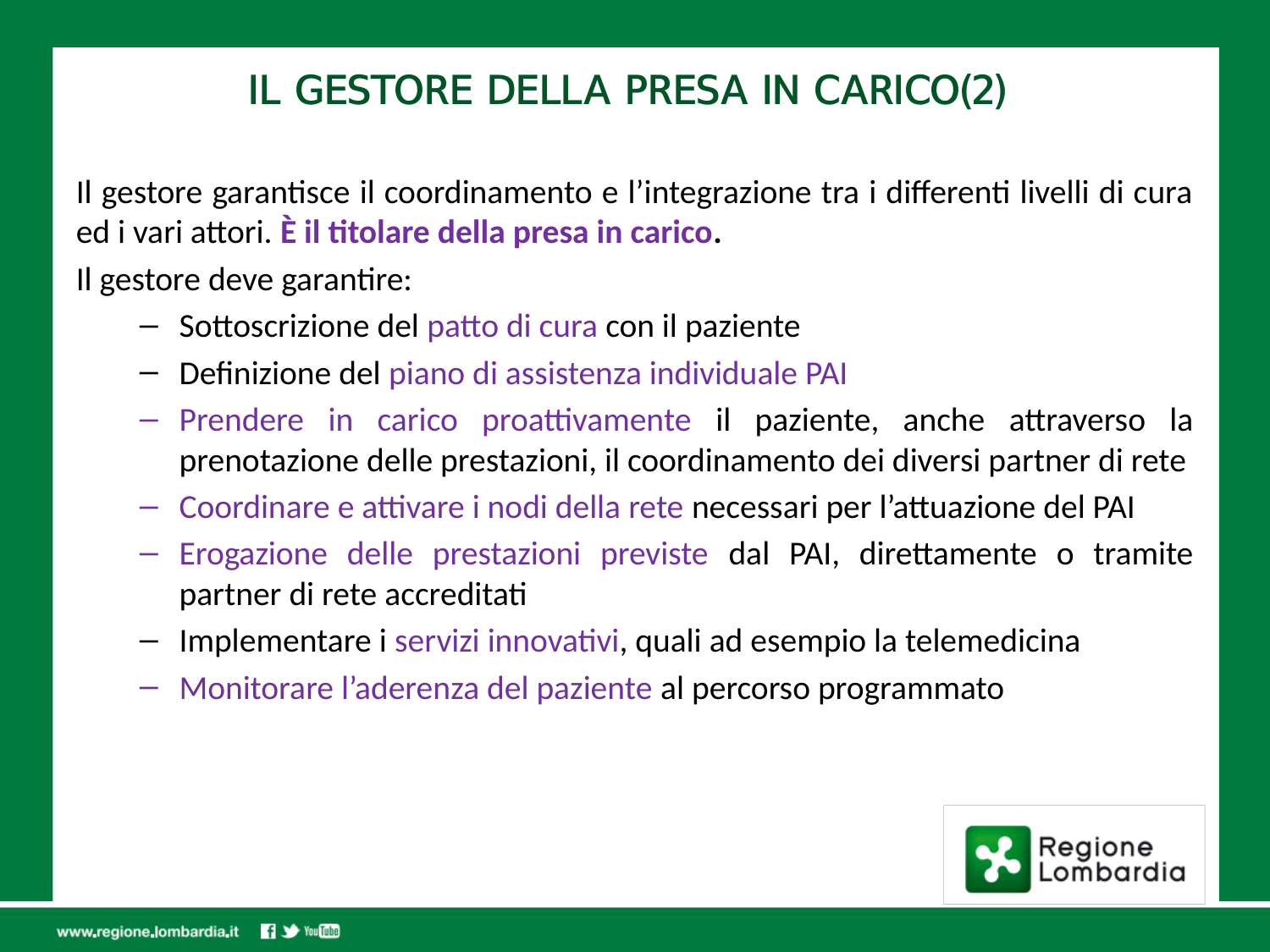

# IL GESTORE DELLA PRESA IN CARICO(2)
Il gestore garantisce il coordinamento e l’integrazione tra i differenti livelli di cura ed i vari attori. È il titolare della presa in carico.
Il gestore deve garantire:
Sottoscrizione del patto di cura con il paziente
Definizione del piano di assistenza individuale PAI
Prendere in carico proattivamente il paziente, anche attraverso la prenotazione delle prestazioni, il coordinamento dei diversi partner di rete
Coordinare e attivare i nodi della rete necessari per l’attuazione del PAI
Erogazione delle prestazioni previste dal PAI, direttamente o tramite partner di rete accreditati
Implementare i servizi innovativi, quali ad esempio la telemedicina
Monitorare l’aderenza del paziente al percorso programmato